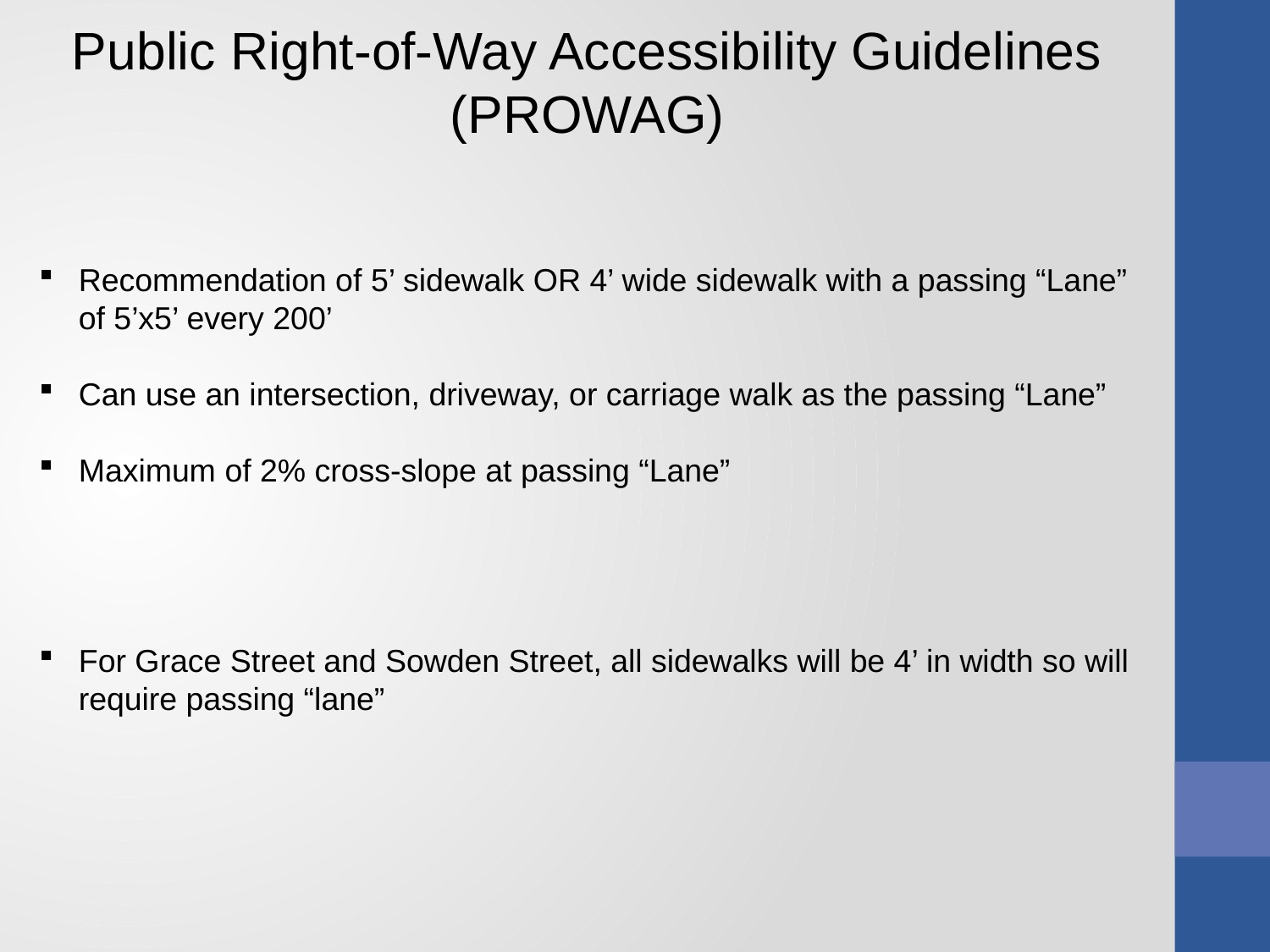

Public Right-of-Way Accessibility Guidelines (PROWAG)
Recommendation of 5’ sidewalk OR 4’ wide sidewalk with a passing “Lane” of 5’x5’ every 200’

Can use an intersection, driveway, or carriage walk as the passing “Lane”

Maximum of 2% cross-slope at passing “Lane”

For Grace Street and Sowden Street, all sidewalks will be 4’ in width so will require passing “lane”